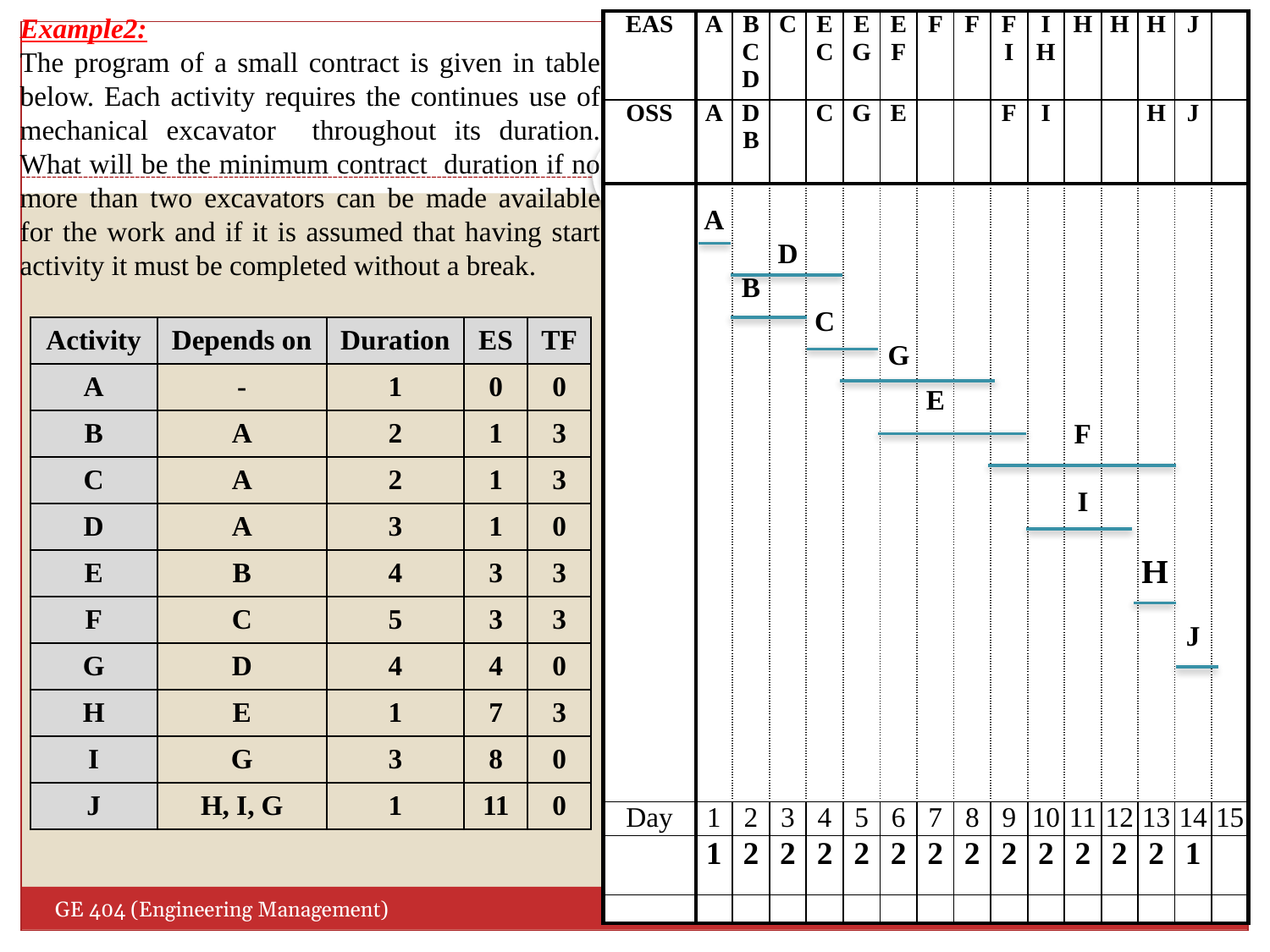

Example2:
The program of a small contract is given in table below. Each activity requires the continues use of mechanical excavator  throughout its duration. What will be the minimum contract  duration if no more than two excavators can be made available for the work and if it is assumed that having start activity it must be completed without a break.
| EAS | A | B C D | C | E C | E G | E F | F | F | F I | I H | H | H | H | J |  |
| --- | --- | --- | --- | --- | --- | --- | --- | --- | --- | --- | --- | --- | --- | --- | --- |
| OSS | A | D B |  | C | G | E |  |  | F | I |  |  | H | J |  |
|  |  |  |  |  |  |  |  |  |  |  |  |  |  |  |  |
|  | A |  |  |  |  |  |  |  |  |  |  |  |  |  |  |
|  |  |  | D |  |  |  |  |  |  |  |  |  |  |  |  |
|  |  | B |  |  |  |  |  |  |  |  |  |  |  |  |  |
|  |  |  |  | C |  |  |  |  |  |  |  |  |  |  |  |
|  |  |  |  |  |  | G |  |  |  |  |  |  |  |  |  |
|  |  |  |  |  |  |  |  |  |  |  |  |  |  |  |  |
|  |  |  |  |  |  |  | E |  |  |  |  |  |  |  |  |
|  |  |  |  |  |  |  |  |  |  |  | F |  |  |  |  |
|  |  |  |  |  |  |  |  |  |  |  |  |  |  |  |  |
|  |  |  |  |  |  |  |  |  |  |  | I |  |  |  |  |
|  |  |  |  |  |  |  |  |  |  |  |  |  | H |  |  |
|  |  |  |  |  |  |  |  |  |  |  |  |  |  |  |  |
|  |  |  |  |  |  |  |  |  |  |  |  |  |  | J |  |
|  |  |  |  |  |  |  |  |  |  |  |  |  |  |  |  |
|  |  |  |  |  |  |  |  |  |  |  |  |  |  |  |  |
|  |  |  |  |  |  |  |  |  |  |  |  |  |  |  |  |
|  |  |  |  |  |  |  |  |  |  |  |  |  |  |  |  |
|  |  |  |  |  |  |  |  |  |  |  |  |  |  |  |  |
|  |  |  |  |  |  |  |  |  |  |  |  |  |  |  |  |
|  |  |  |  |  |  |  |  |  |  |  |  |  |  |  |  |
|  |  |  |  |  |  |  |  |  |  |  |  |  |  |  |  |
|  |  |  |  |  |  |  |  |  |  |  |  |  |  |  |  |
|  |  |  |  |  |  |  |  |  |  |  |  |  |  |  |  |
| Day | 1 | 2 | 3 | 4 | 5 | 6 | 7 | 8 | 9 | 10 | 11 | 12 | 13 | 14 | 15 |
|  | 1 | 2 | 2 | 2 | 2 | 2 | 2 | 2 | 2 | 2 | 2 | 2 | 2 | 1 |  |
|  |  |  |  |  |  |  |  |  |  |  |  |  |  |  |  |
|  |  |  |  |  |  |  |  |  |  |  |  |  |  |  |  |
5
| Activity | Depends on | Duration | ES | TF |
| --- | --- | --- | --- | --- |
| A | - | 1 | 0 | 0 |
| B | A | 2 | 1 | 3 |
| C | A | 2 | 1 | 3 |
| D | A | 3 | 1 | 0 |
| E | B | 4 | 3 | 3 |
| F | C | 5 | 3 | 3 |
| G | D | 4 | 4 | 0 |
| H | E | 1 | 7 | 3 |
| I | G | 3 | 8 | 0 |
| J | H, I, G | 1 | 11 | 0 |
October 27, 2018
GE 404 (Engineering Management)